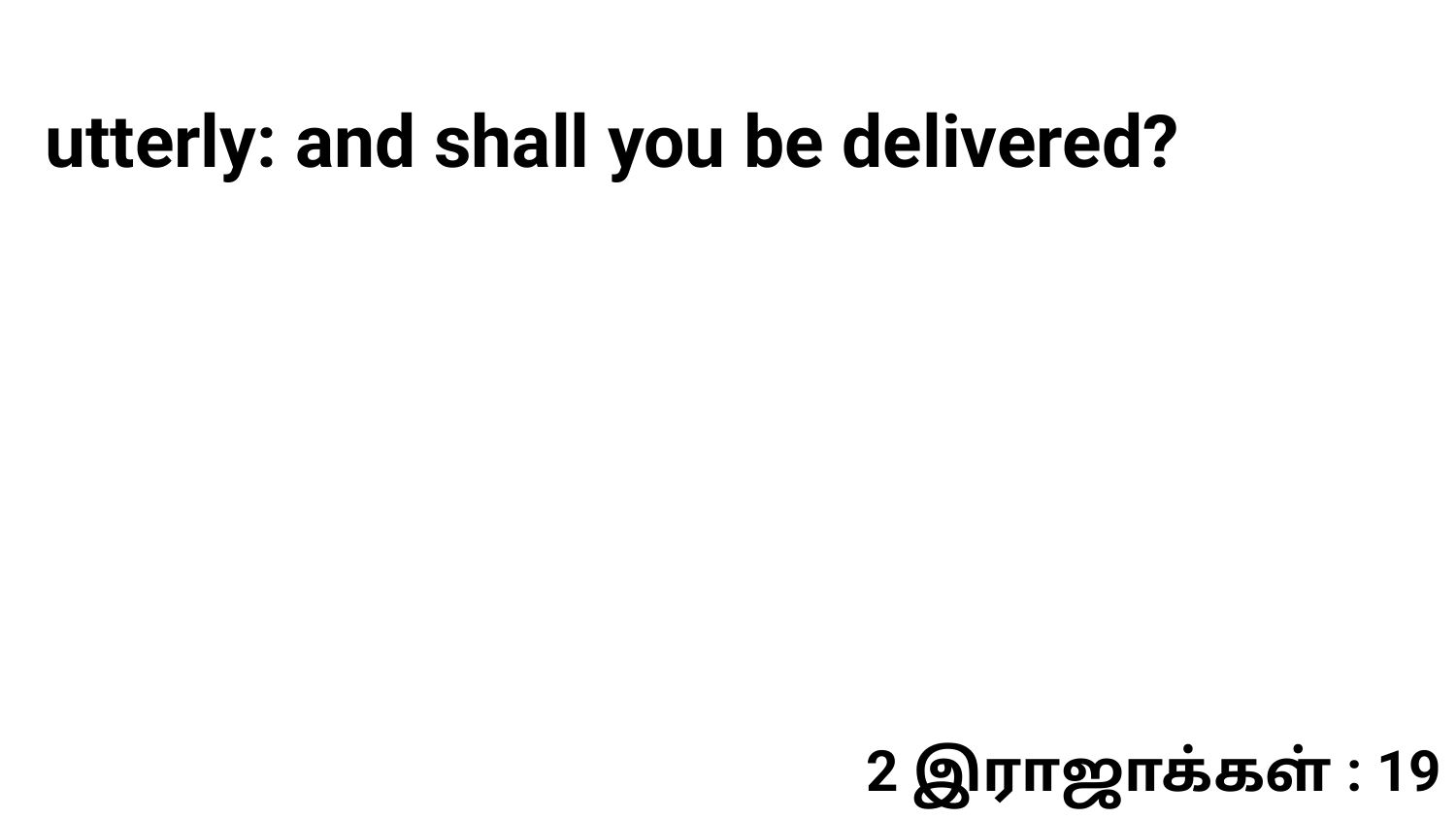

utterly: and shall you be delivered?
2 இராஜாக்கள் : 19